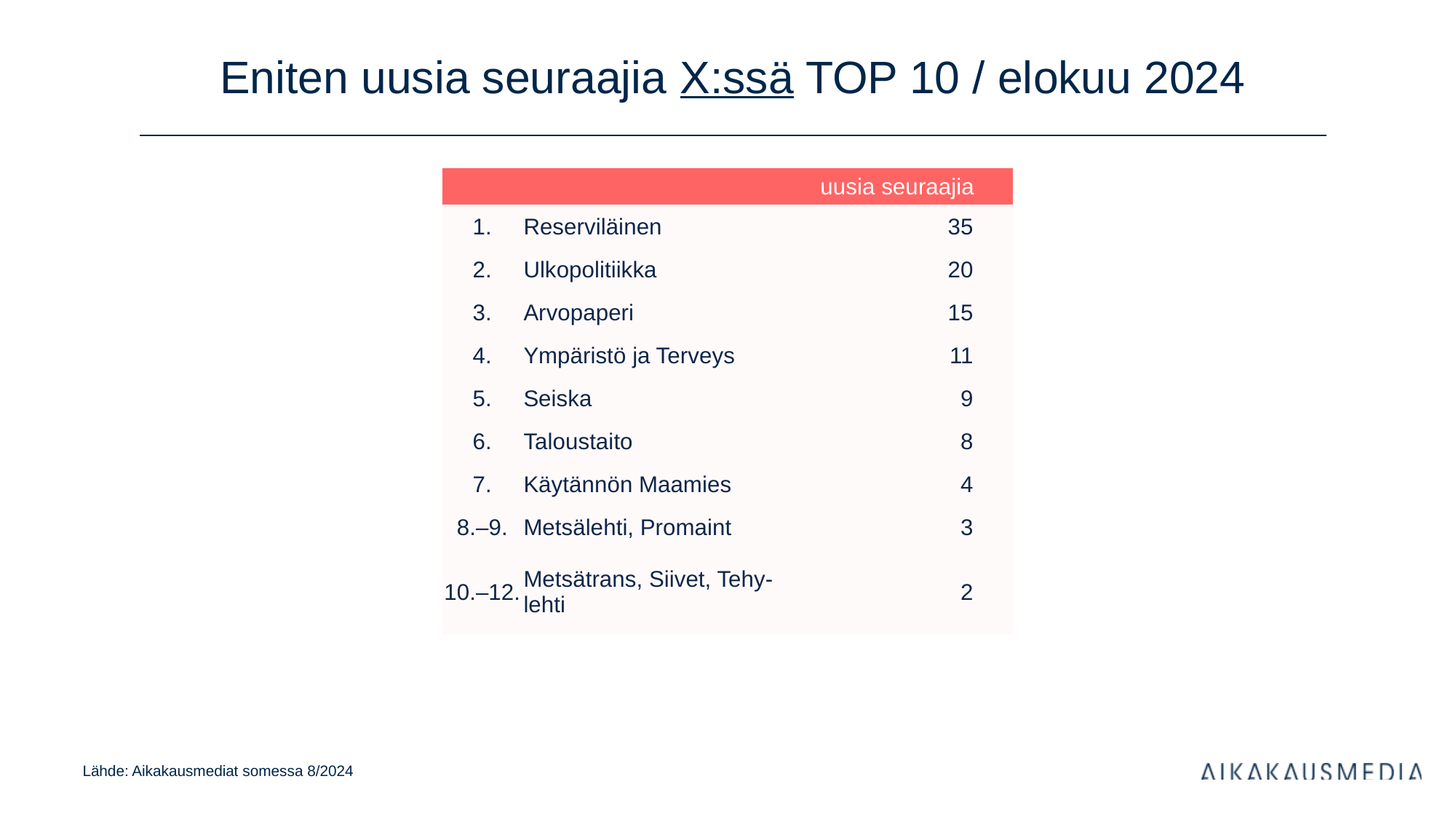

# Eniten uusia seuraajia X:ssä TOP 10 / elokuu 2024
| uusia seuraajia |  | kanavan tilaajia |  |
| --- | --- | --- | --- |
| 1. | Reserviläinen | 35 |  |
| 2. | Ulkopolitiikka | 20 |  |
| 3. | Arvopaperi | 15 |  |
| 4. | Ympäristö ja Terveys | 11 |  |
| 5. | Seiska | 9 |  |
| 6. | Taloustaito | 8 |  |
| 7. | Käytännön Maamies | 4 |  |
| 8.–9. | Metsälehti, Promaint | 3 |  |
| 10.–12. | Metsätrans, Siivet, Tehy-lehti | 2 |  |